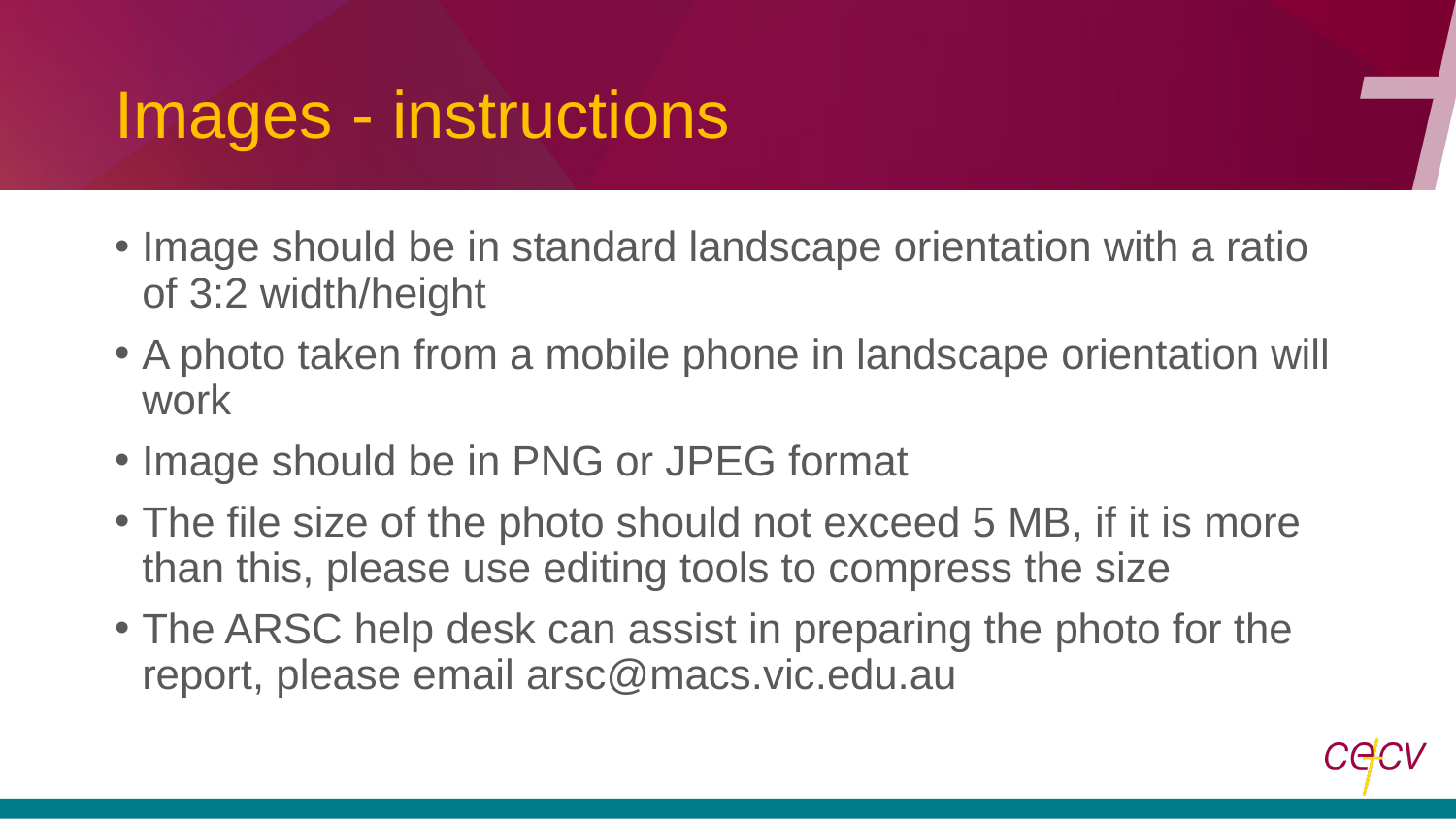

# Images - instructions
Image should be in standard landscape orientation with a ratio of 3:2 width/height
A photo taken from a mobile phone in landscape orientation will work
Image should be in PNG or JPEG format
The file size of the photo should not exceed 5 MB, if it is more than this, please use editing tools to compress the size
The ARSC help desk can assist in preparing the photo for the report, please email arsc@macs.vic.edu.au